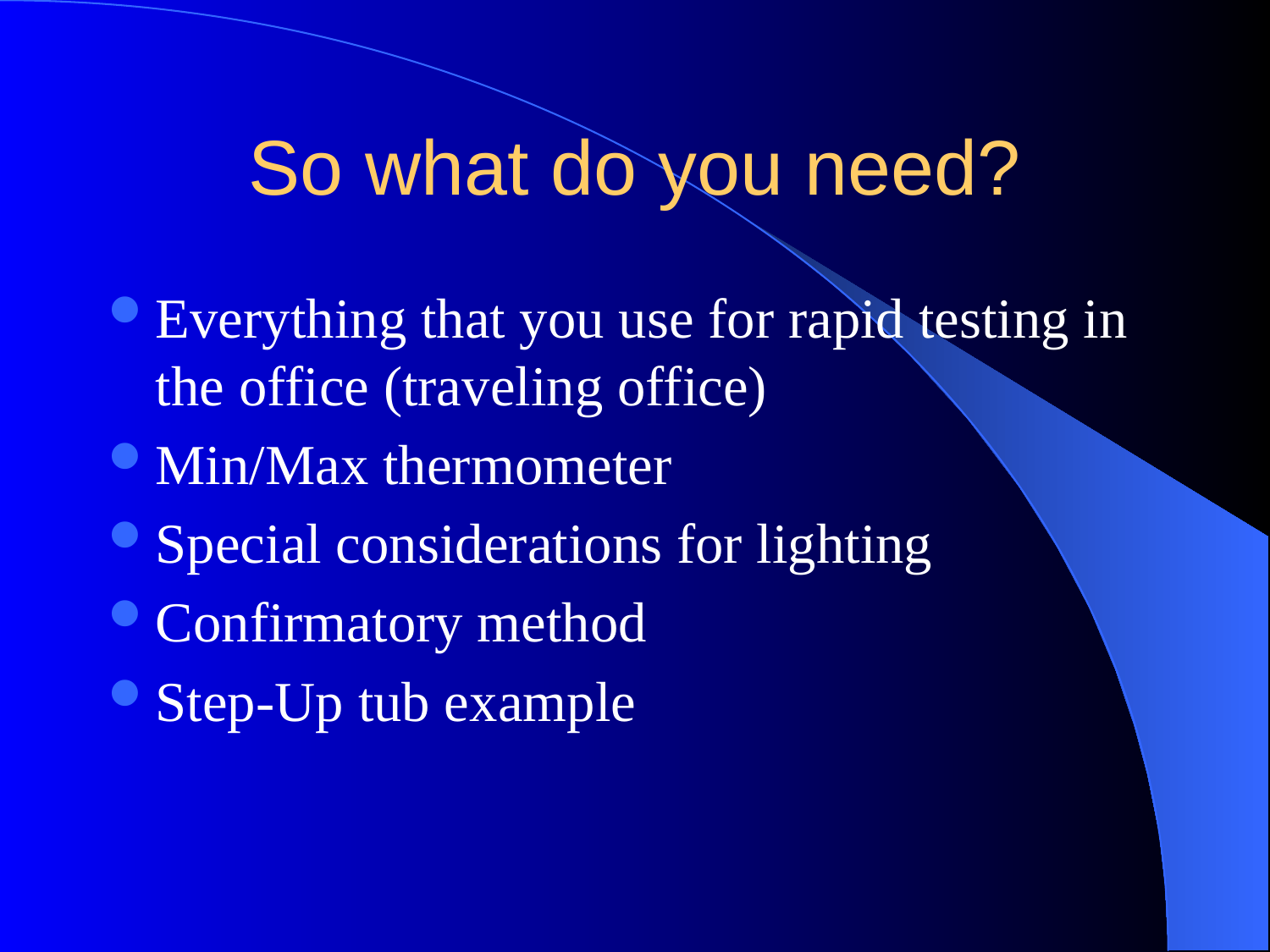

# So what do you need?
Everything that you use for rapid testing in the office (traveling office)
Min/Max thermometer
Special considerations for lighting
Confirmatory method
Step-Up tub example